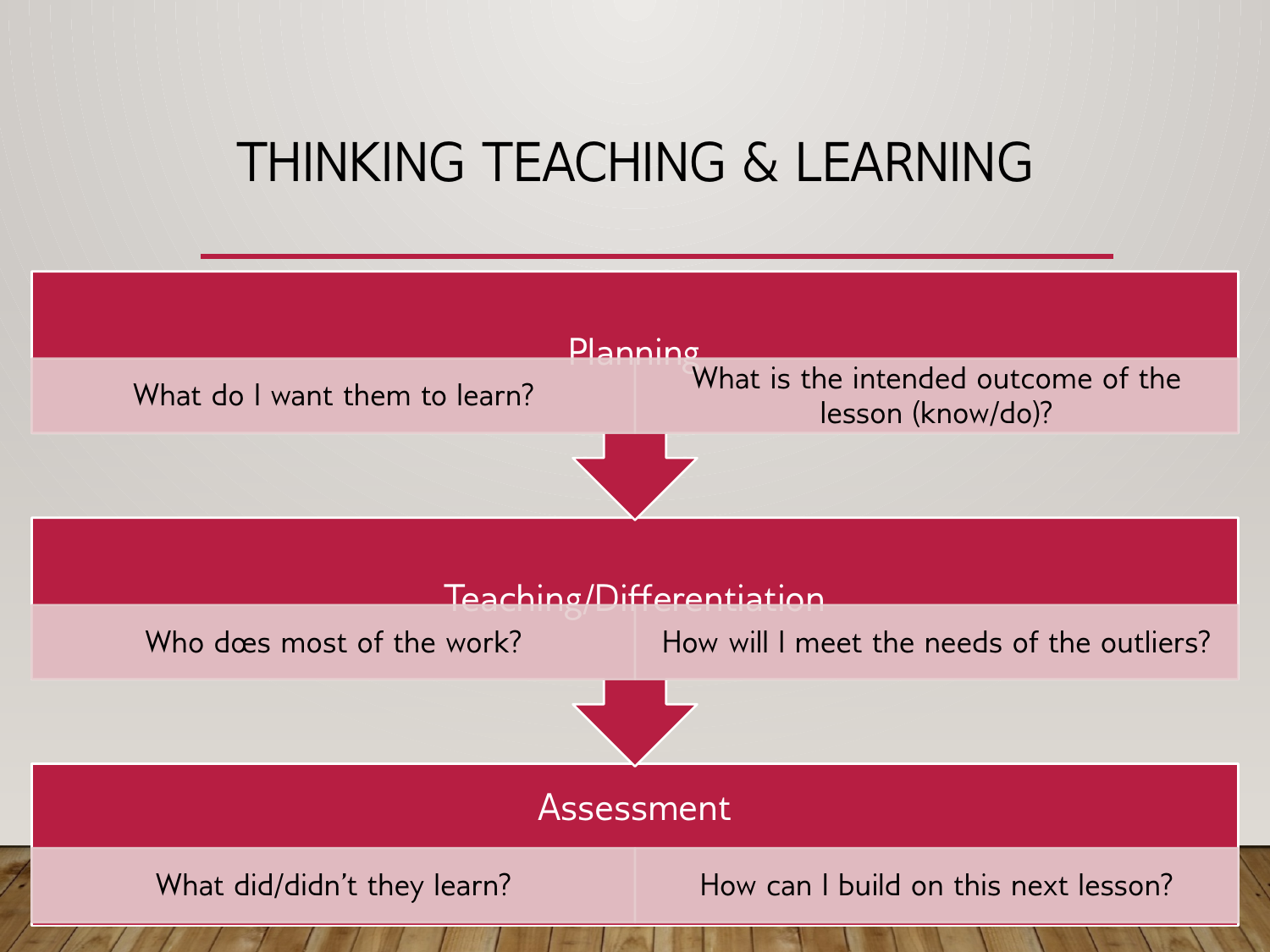

# Thinking teaching & learning

Assessment
What did/didn’t they learn?
How can I build on this next lesson?
Teaching/Differentiation
Who does most of the work?
How will I meet the needs of the outliers?
Planning
What do I want them to learn?
What is the intended outcome of the lesson (know/do)?